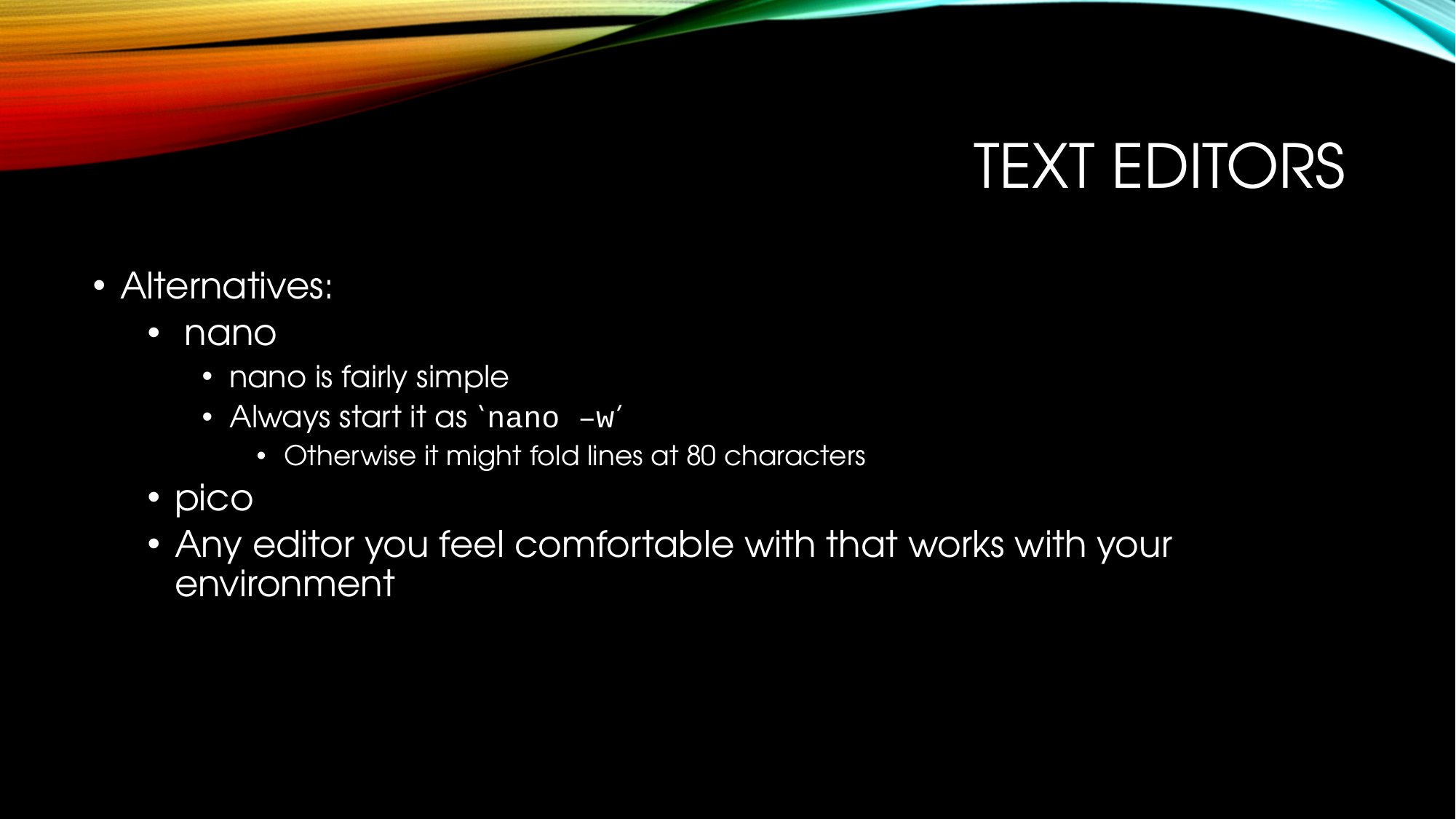

# Text Editors
Alternatives:
 nano
nano is fairly simple
Always start it as ‘nano –w’
Otherwise it might fold lines at 80 characters
pico
Any editor you feel comfortable with that works with your environment